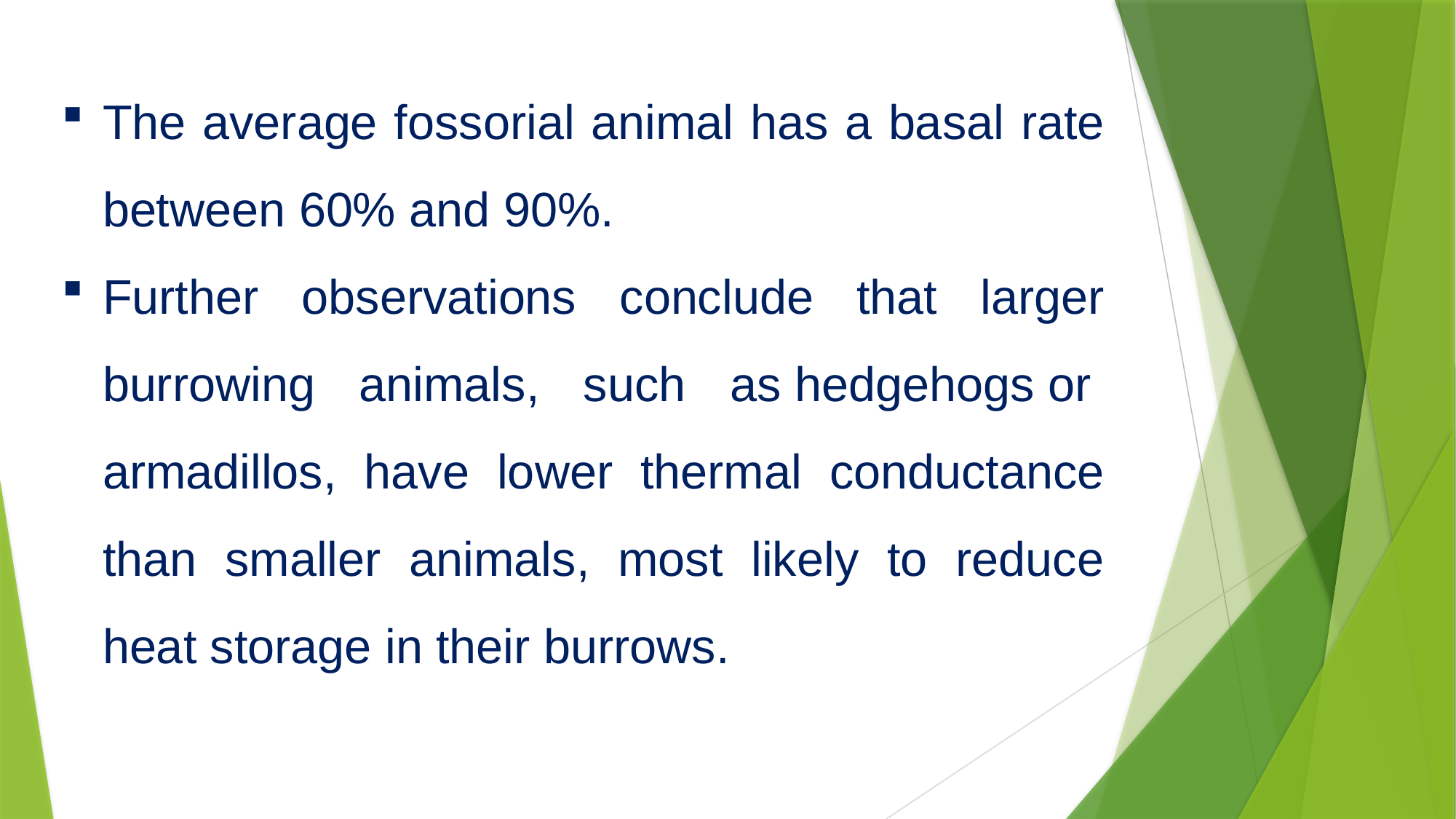

The average fossorial animal has a basal rate between 60% and 90%.
Further observations conclude that larger burrowing animals, such as hedgehogs or armadillos, have lower thermal conductance than smaller animals, most likely to reduce heat storage in their burrows.